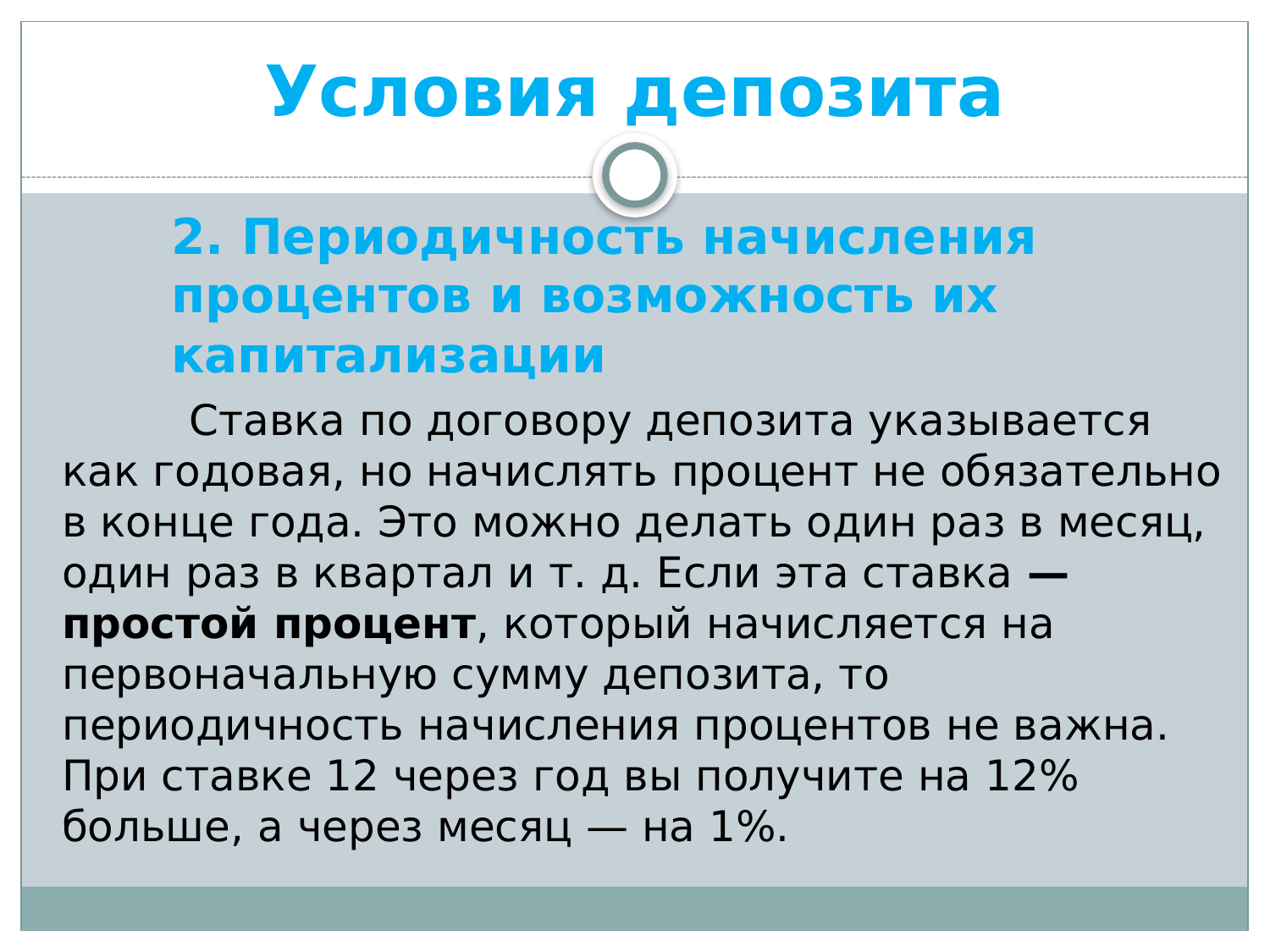

# Условия депозита
2. Периодичность начисления процентов и возможность их капитализации
	Ставка по договору депозита указывается как годовая, но начислять процент не обязательно в конце года. Это можно делать один раз в месяц, один раз в квартал и т. д. Если эта ставка — простой процент, который начисляется на первоначальную сумму депозита, то периодичность начисления процентов не важна. При ставке 12 через год вы получите на 12% больше, а через месяц — на 1%.